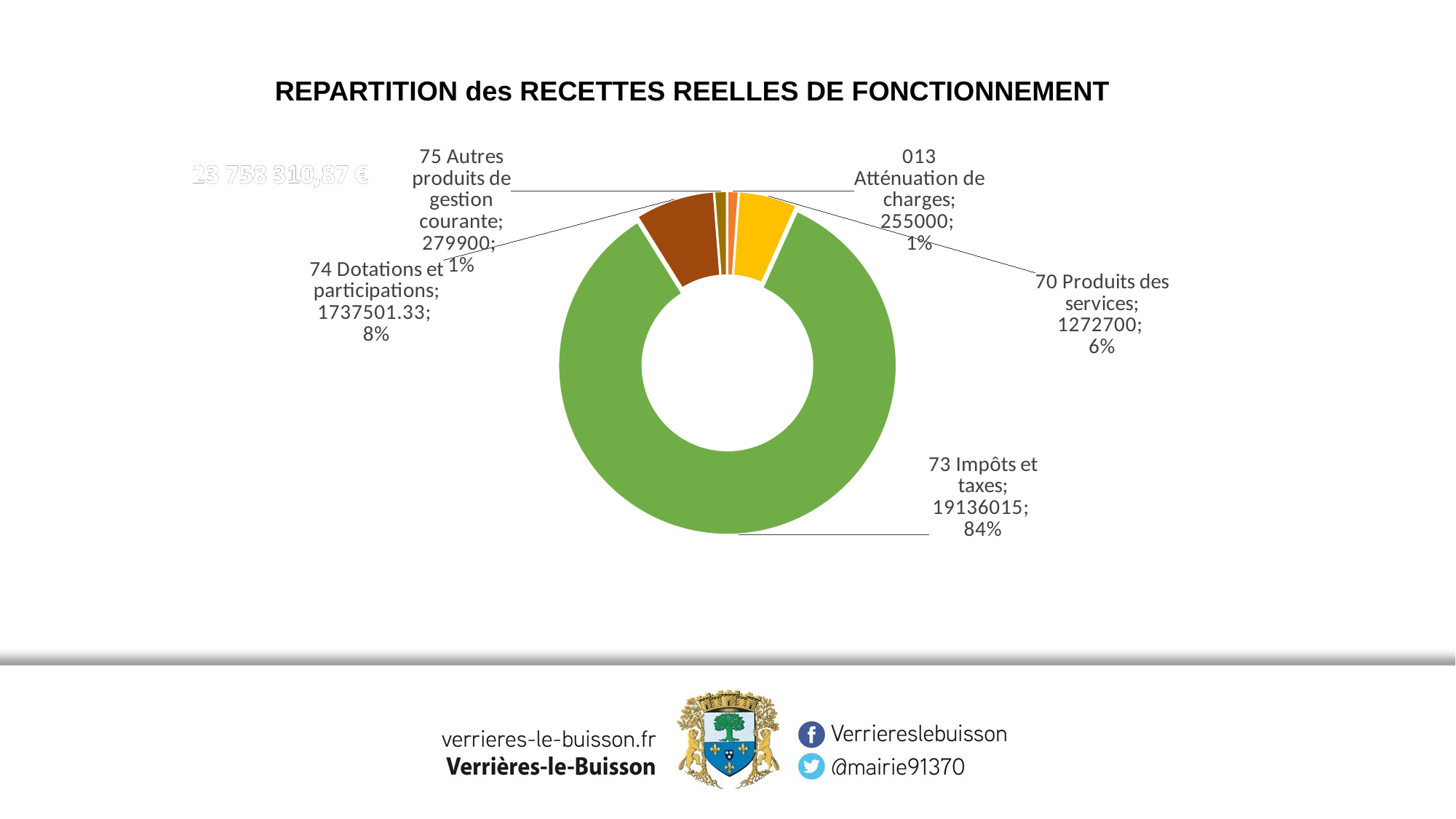

REPARTITION des RECETTES REELLES DE FONCTIONNEMENT

### Chart

| Category |  |
|---|---|
| Atténuation de charges | 255000.0 |
| Produits des services | 1272700.0 |
| Impôts et taxes | 19136015.0 |
| Dotations et participations | 1737501.33 |
| Autres produits de gestion courante | 279900.0 |